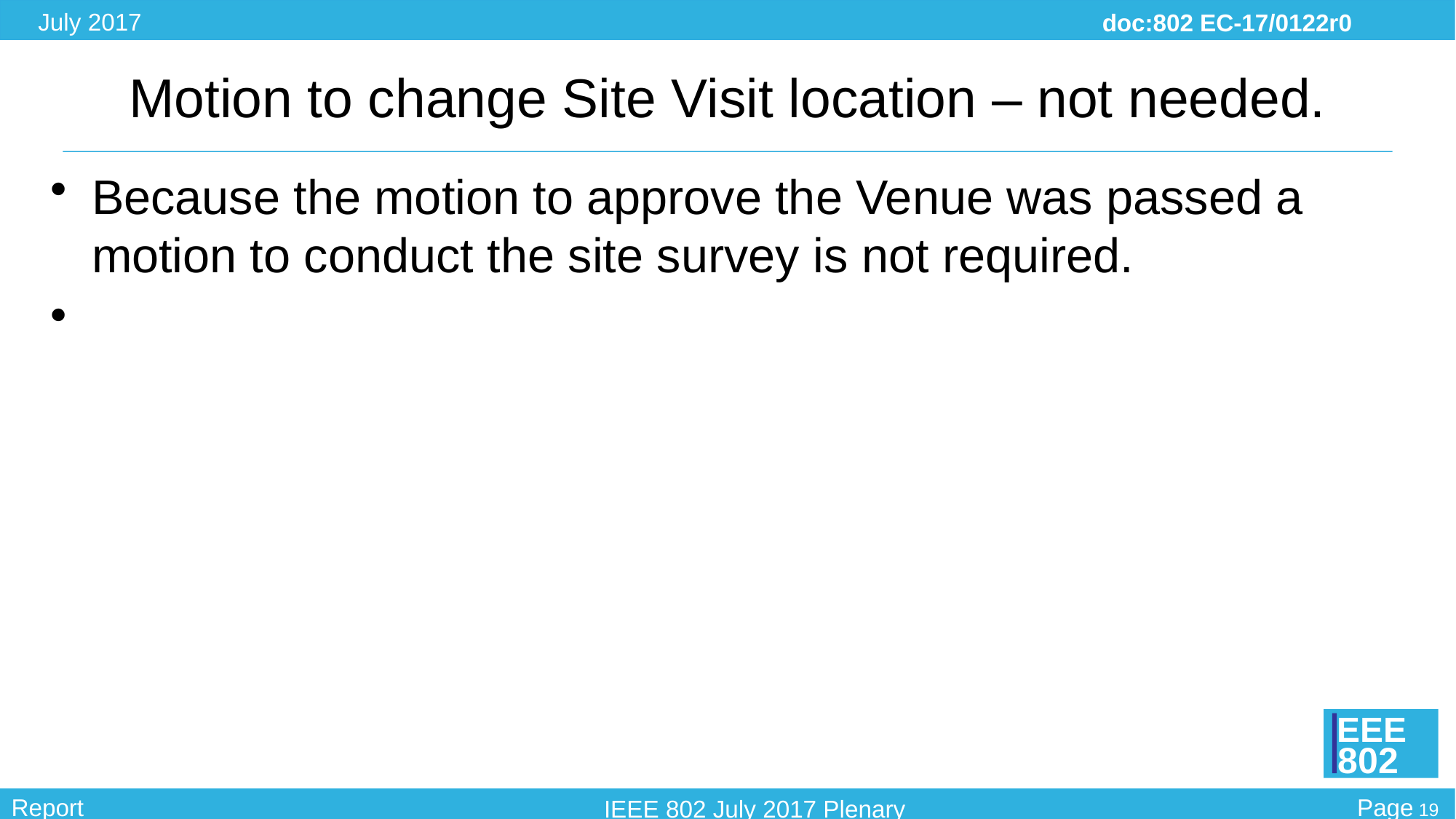

# Motion to change Site Visit location – not needed.
Because the motion to approve the Venue was passed a motion to conduct the site survey is not required.